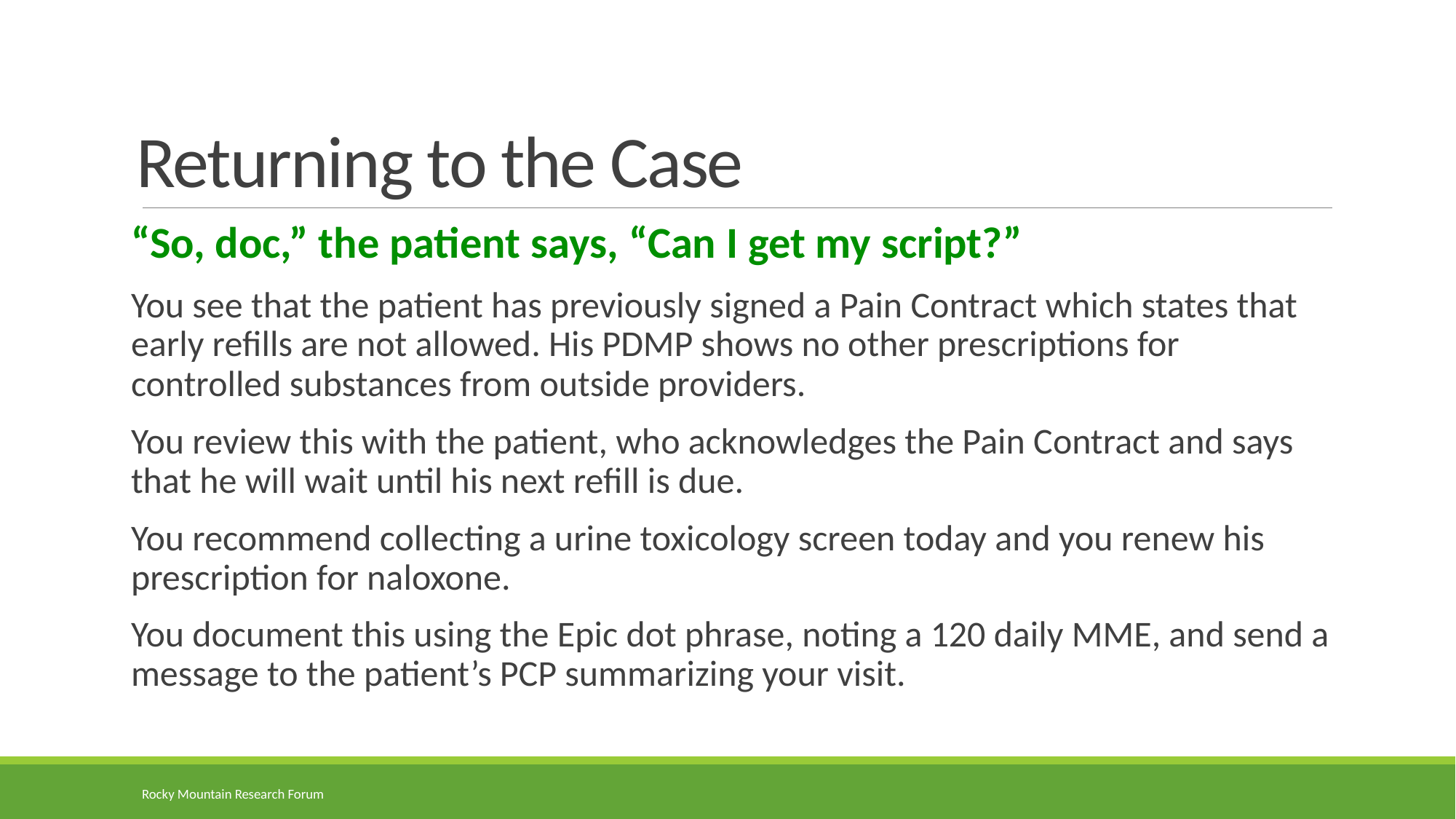

# Returning to the Case
“So, doc,” the patient says, “Can I get my script?”
You see that the patient has previously signed a Pain Contract which states that early refills are not allowed. His PDMP shows no other prescriptions for controlled substances from outside providers.
You review this with the patient, who acknowledges the Pain Contract and says that he will wait until his next refill is due.
You recommend collecting a urine toxicology screen today and you renew his prescription for naloxone.
You document this using the Epic dot phrase, noting a 120 daily MME, and send a message to the patient’s PCP summarizing your visit.
Rocky Mountain Research Forum